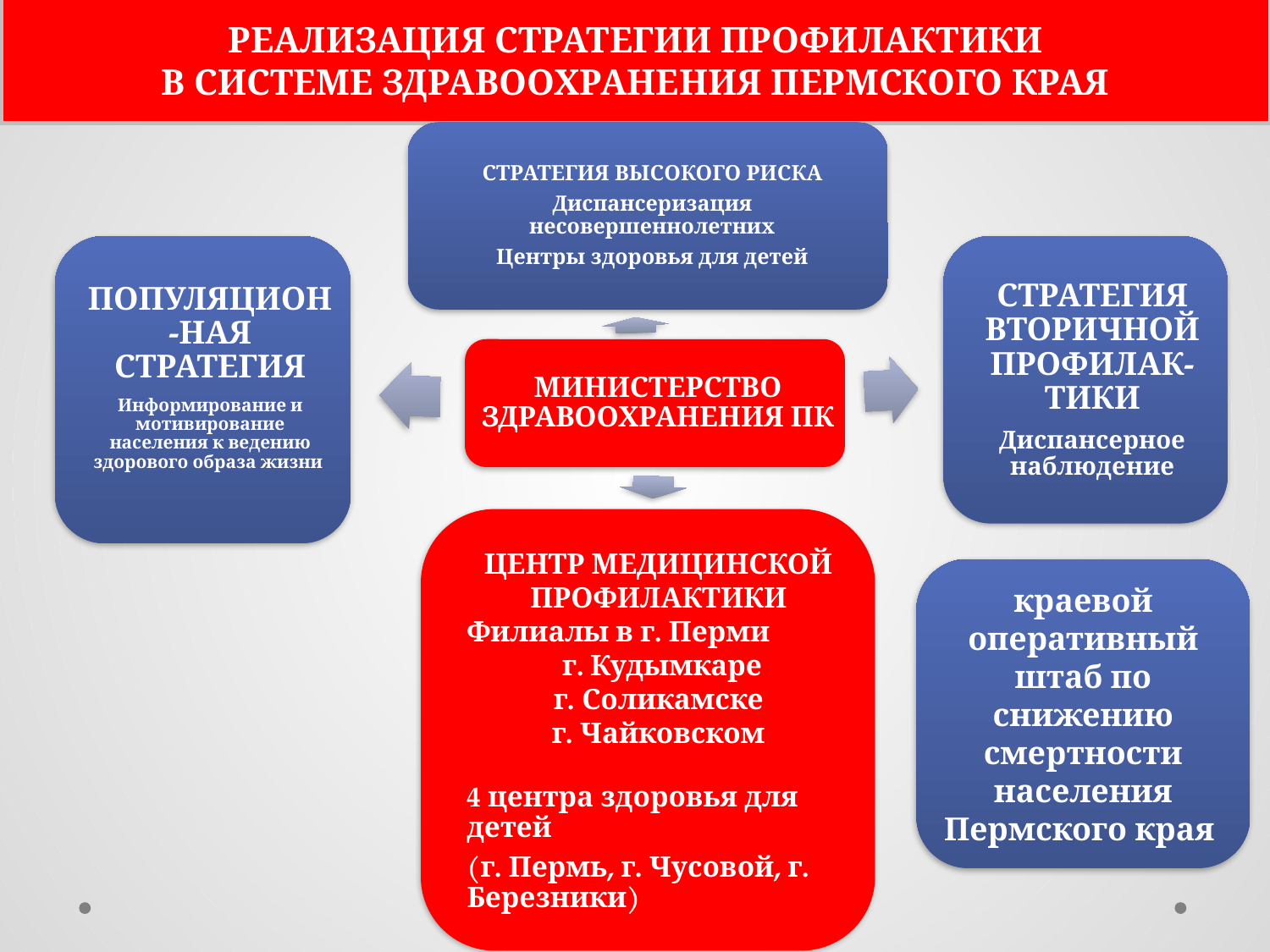

РЕАЛИЗАЦИЯ СТРАТЕГИИ ПРОФИЛАКТИКИ
В СИСТЕМЕ ЗДРАВООХРАНЕНИЯ ПЕРМСКОГО КРАЯ
МИНИСТЕРСТВО ЗДРАВООХРАНЕНИЯ ПК

СТРАТЕГИЯ ВЫСОКОГО РИСКА
Диспансеризация несовершеннолетних
Центры здоровья для детей

СТРАТЕГИЯ ВТОРИЧНОЙ ПРОФИЛАК-ТИКИ
Диспансерное наблюдение

ЦЕНТР МЕДИЦИНСКОЙ ПРОФИЛАКТИКИ
Филиалы в г. Перми
 г. Кудымкаре
г. Соликамске
г. Чайковском

4 центра здоровья для детей
(г. Пермь, г. Чусовой, г. Березники)

ПОПУЛЯЦИОН-НАЯ СТРАТЕГИЯ
Информирование и мотивирование населения к ведению здорового образа жизни

краевой оперативный штаб по снижению смертности населения Пермского края